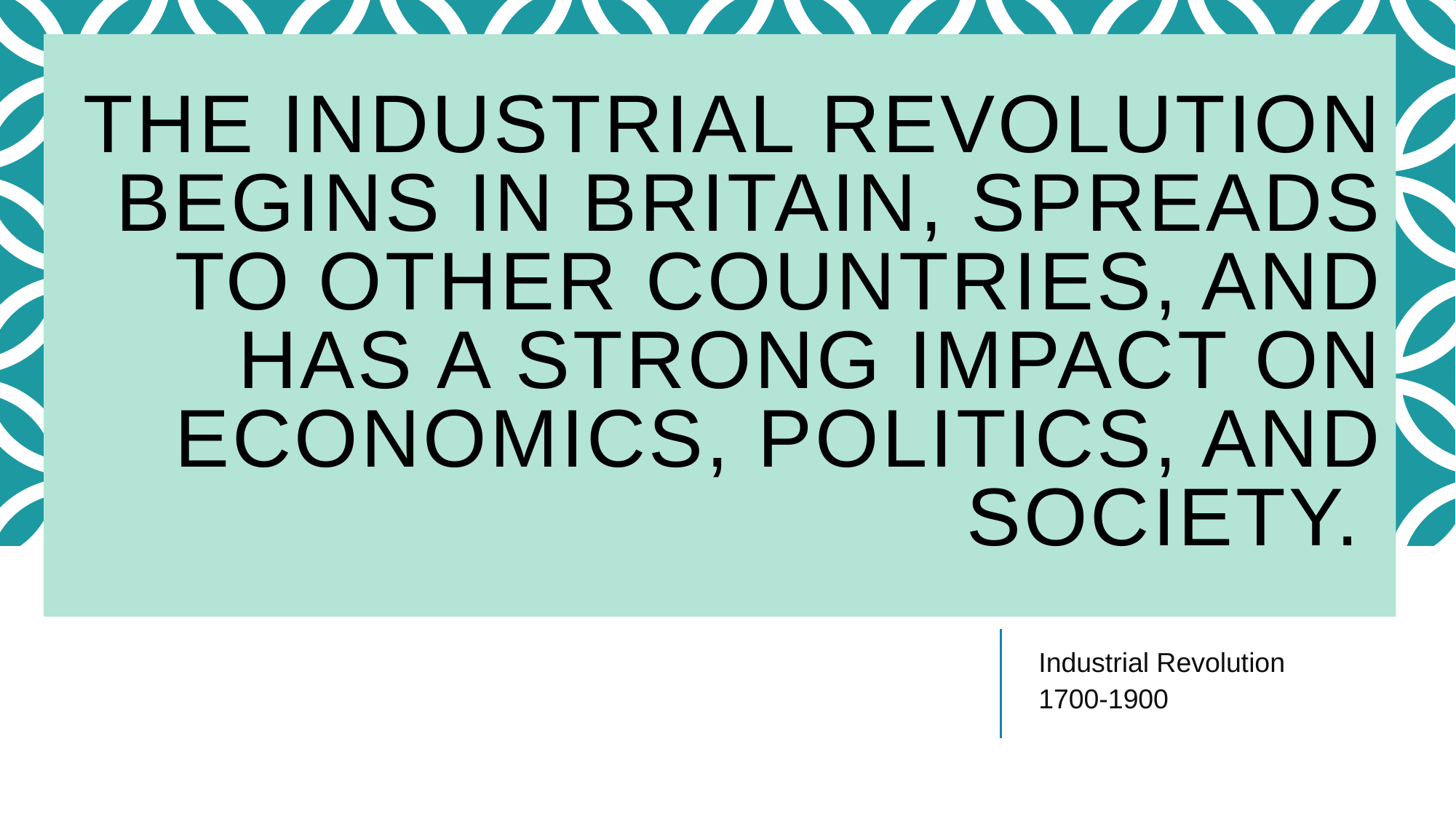

# The Industrial Revolution begins in Britain, spreads to other countries, and has a strong impact on economics, politics, and society.
Industrial Revolution
1700-1900